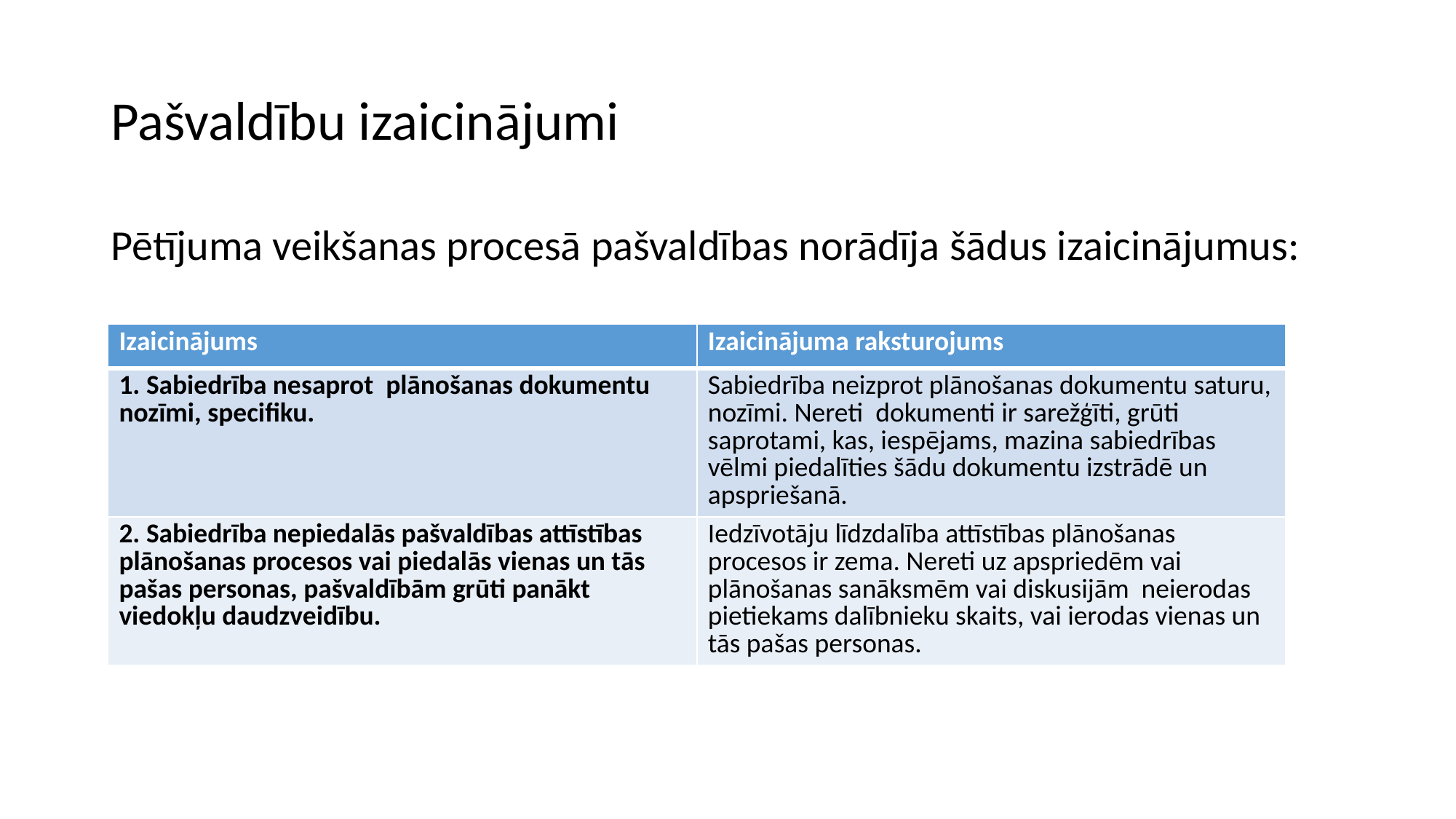

# Pašvaldību izaicinājumi
Pētījuma veikšanas procesā pašvaldības norādīja šādus izaicinājumus:

| Izaicinājums | Izaicinājuma raksturojums |
| --- | --- |
| 1. Sabiedrība nesaprot plānošanas dokumentu nozīmi, specifiku. | Sabiedrība neizprot plānošanas dokumentu saturu, nozīmi. Nereti dokumenti ir sarežģīti, grūti saprotami, kas, iespējams, mazina sabiedrības vēlmi piedalīties šādu dokumentu izstrādē un apspriešanā. |
| 2. Sabiedrība nepiedalās pašvaldības attīstības plānošanas procesos vai piedalās vienas un tās pašas personas, pašvaldībām grūti panākt viedokļu daudzveidību. | Iedzīvotāju līdzdalība attīstības plānošanas procesos ir zema. Nereti uz apspriedēm vai plānošanas sanāksmēm vai diskusijām neierodas pietiekams dalībnieku skaits, vai ierodas vienas un tās pašas personas. |